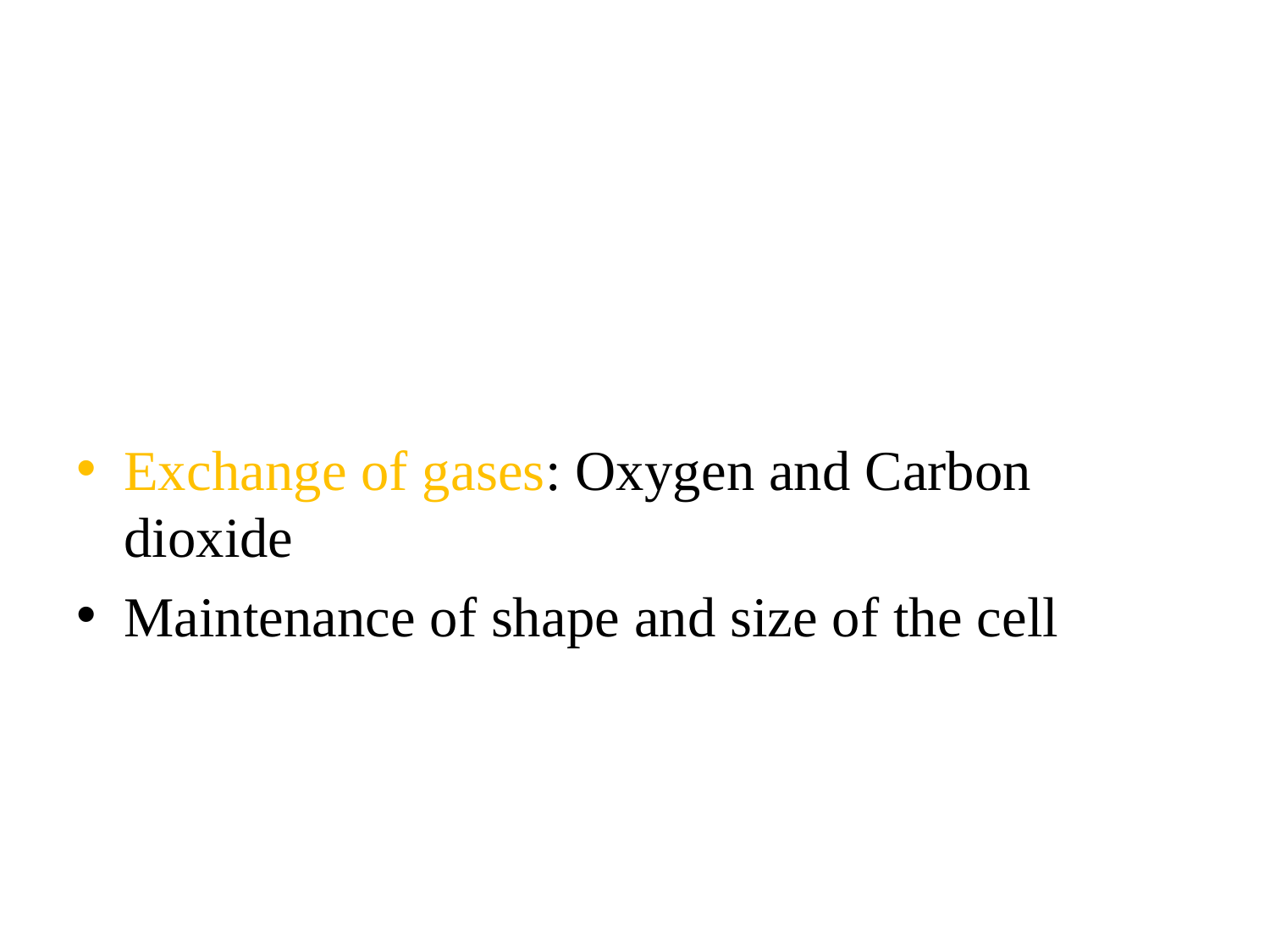

Exchange of gases: Oxygen and Carbon dioxide
Maintenance of shape and size of the cell